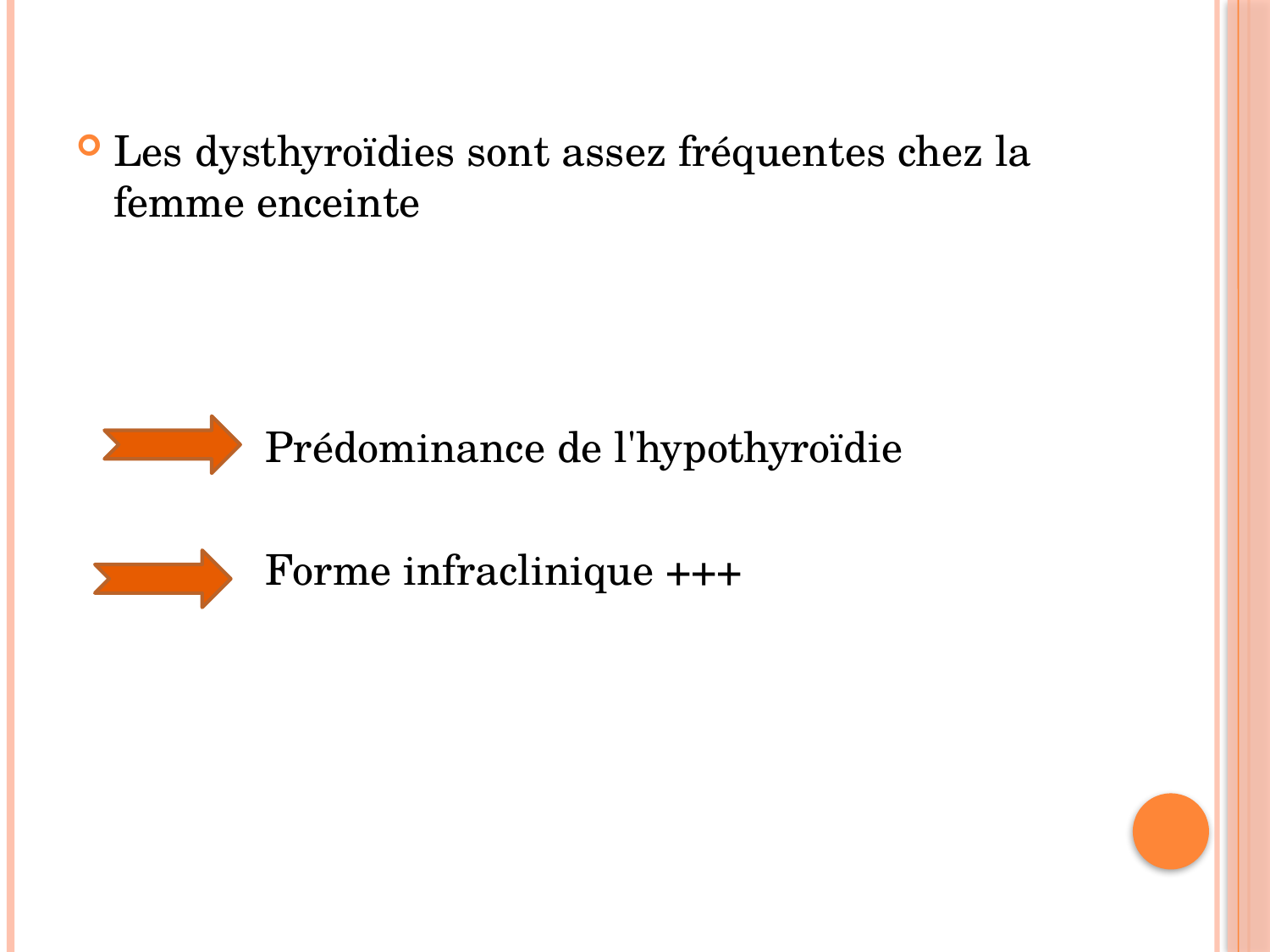

#

Les dysthyroïdies sont assez fréquentes chez la femme enceinte

                Prédominance de l'hypothyroïdie

                Forme infraclinique +++